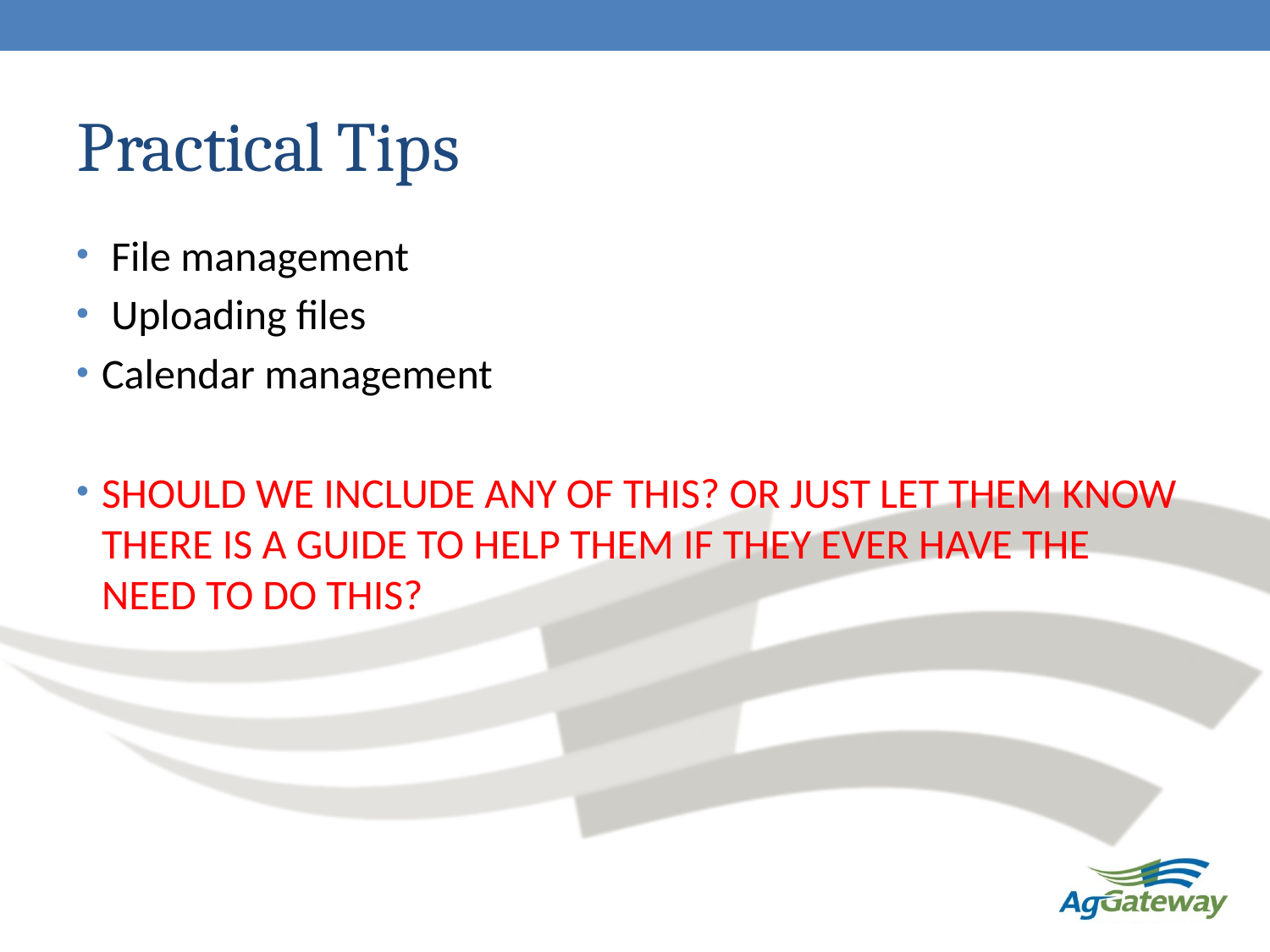

# Practical Tips
 File management
 Uploading files
Calendar management

SHOULD WE INCLUDE ANY OF THIS? OR JUST LET THEM KNOW THERE IS A GUIDE TO HELP THEM IF THEY EVER HAVE THE NEED TO DO THIS?
88